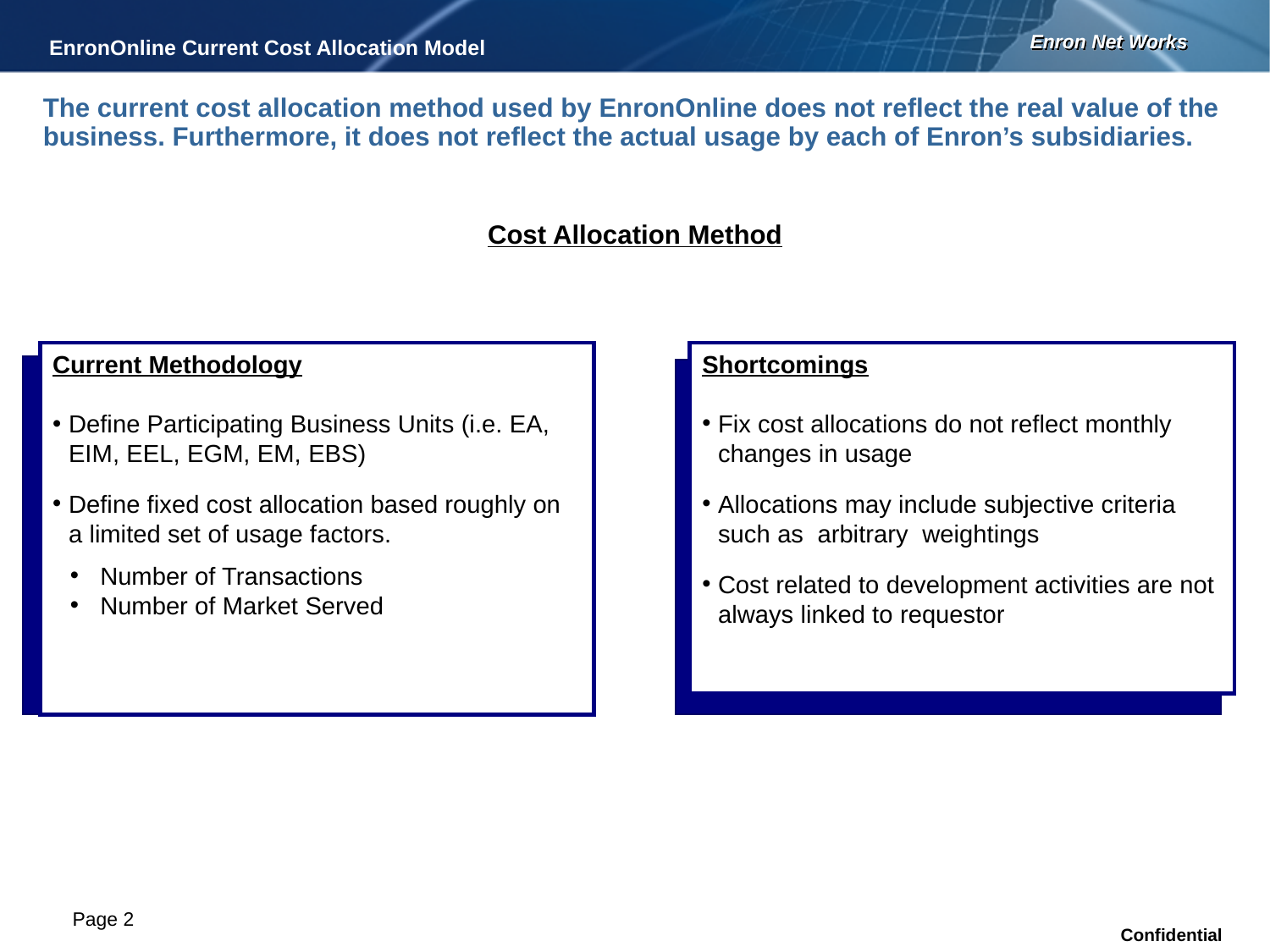

EnronOnline Current Cost Allocation Model
# The current cost allocation method used by EnronOnline does not reflect the real value of the business. Furthermore, it does not reflect the actual usage by each of Enron’s subsidiaries.
Cost Allocation Method
Current Methodology

Define Participating Business Units (i.e. EA, EIM, EEL, EGM, EM, EBS)

Define fixed cost allocation based roughly on a limited set of usage factors.

Number of Transactions
Number of Market Served

Shortcomings

Fix cost allocations do not reflect monthly changes in usage

Allocations may include subjective criteria  such as  arbitrary  weightings

Cost related to development activities are not always linked to requestor